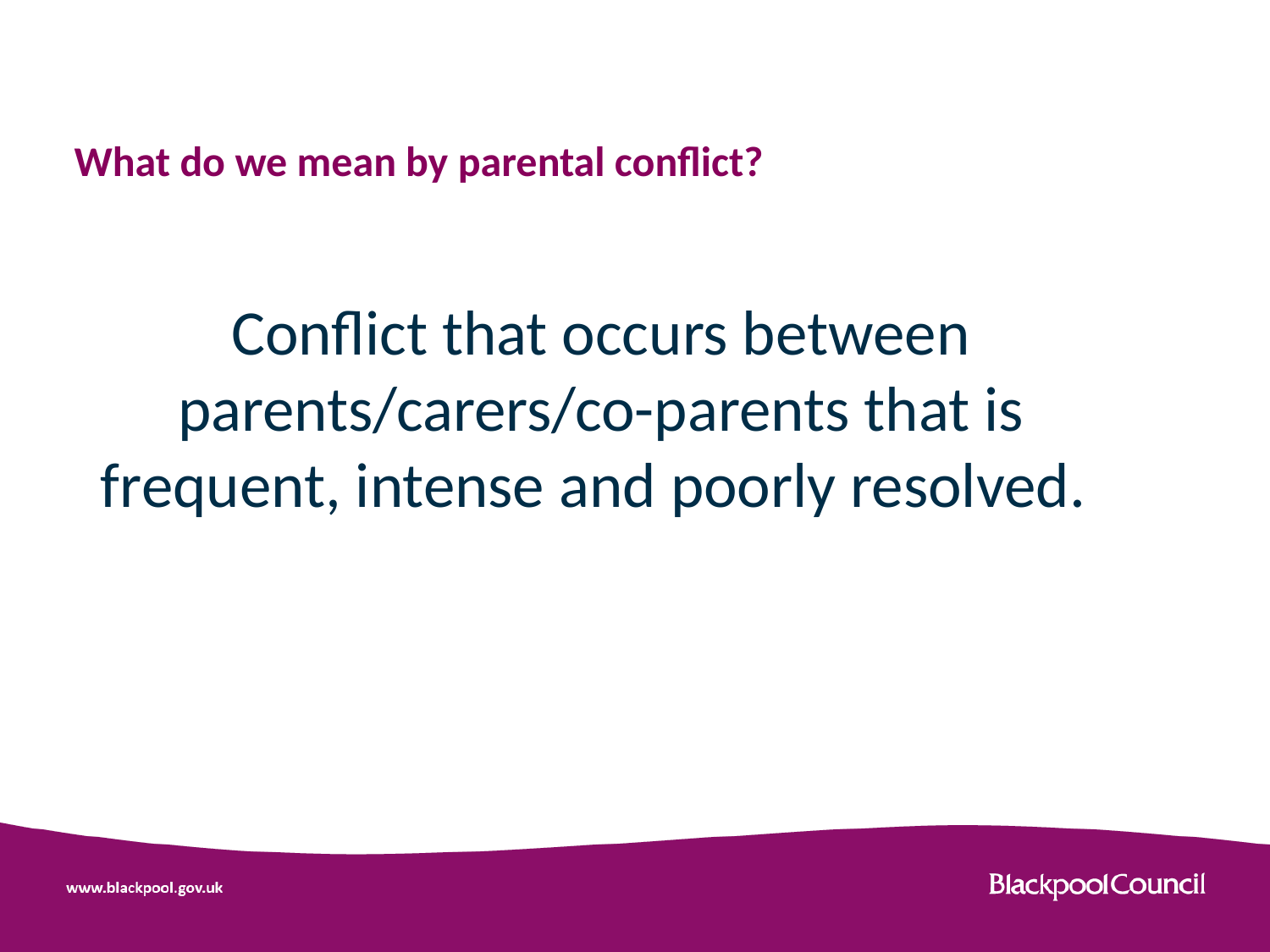

# What do we mean by parental conflict?

Conflict that occurs between parents/carers/co-parents that is frequent, intense and poorly resolved.